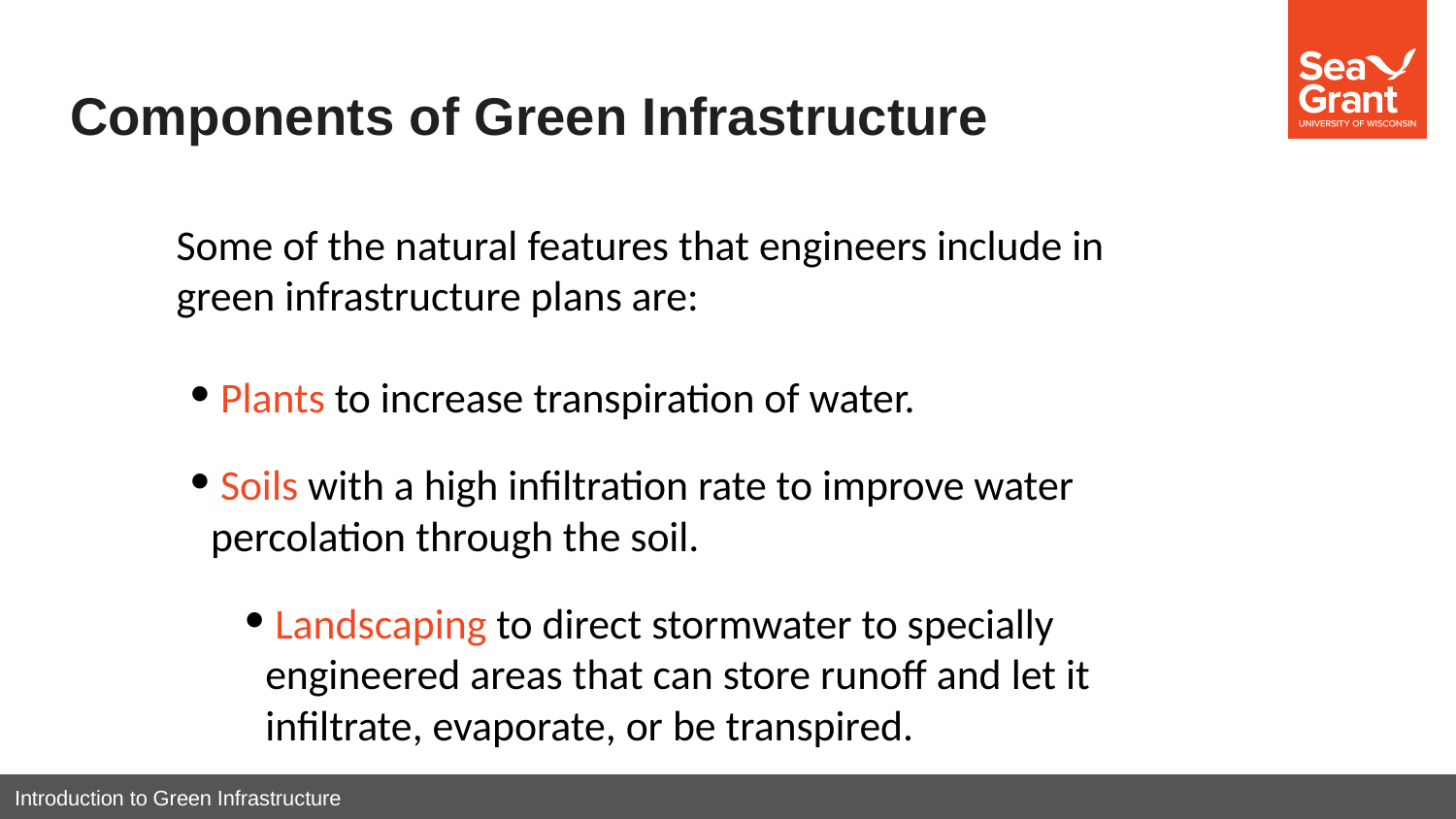

# Components of Green Infrastructure
Some of the natural features that engineers include in green infrastructure plans are:
 Plants to increase transpiration of water.
 Soils with a high infiltration rate to improve water percolation through the soil.

 Landscaping to direct stormwater to specially engineered areas that can store runoff and let it infiltrate, evaporate, or be transpired.
Introduction to Green Infrastructure